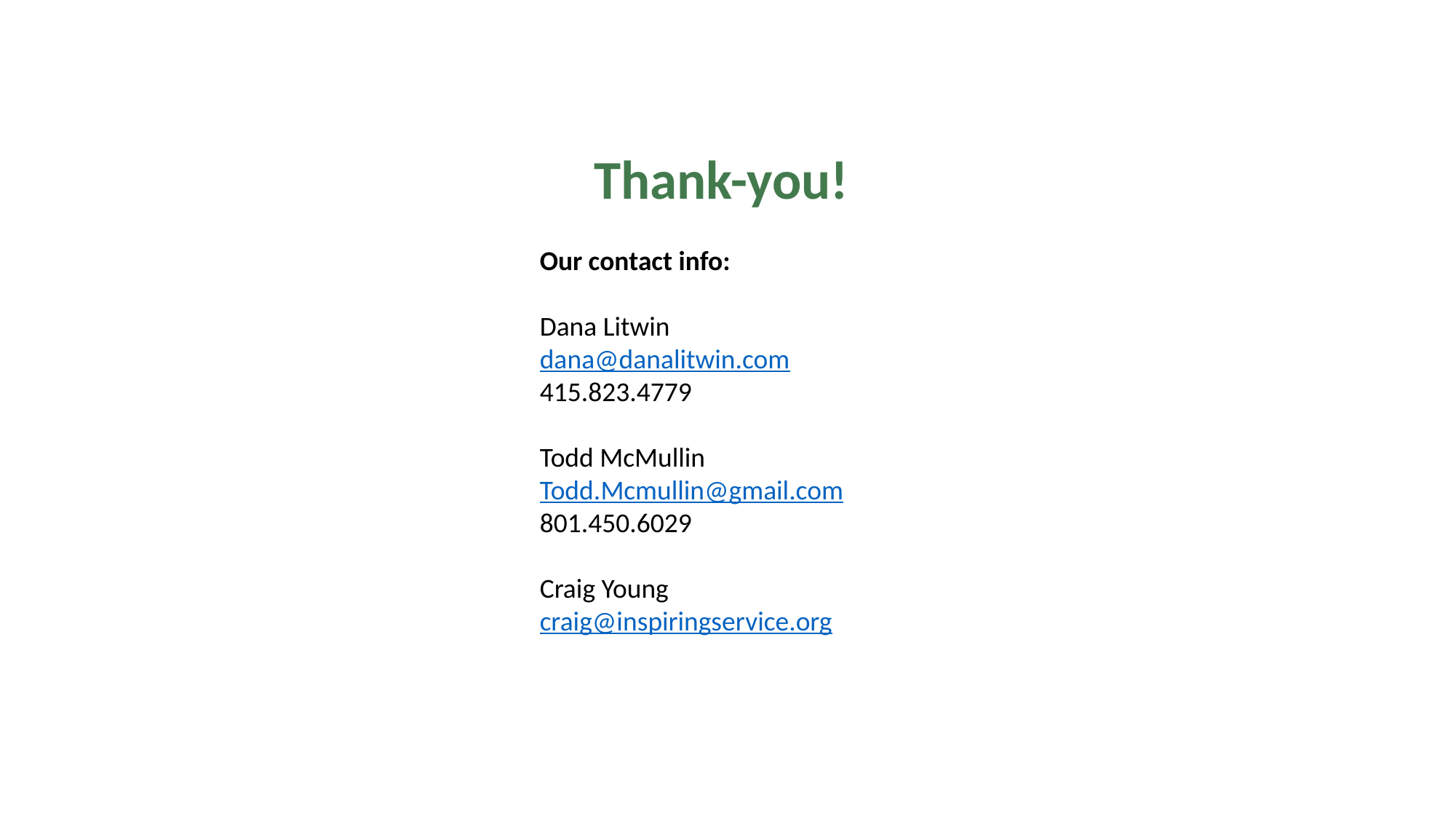

Thank-you!

Our contact info:

Dana Litwin
dana@danalitwin.com
415.823.4779

Todd McMullin
Todd.Mcmullin@gmail.com
801.450.6029

Craig Young
craig@inspiringservice.org